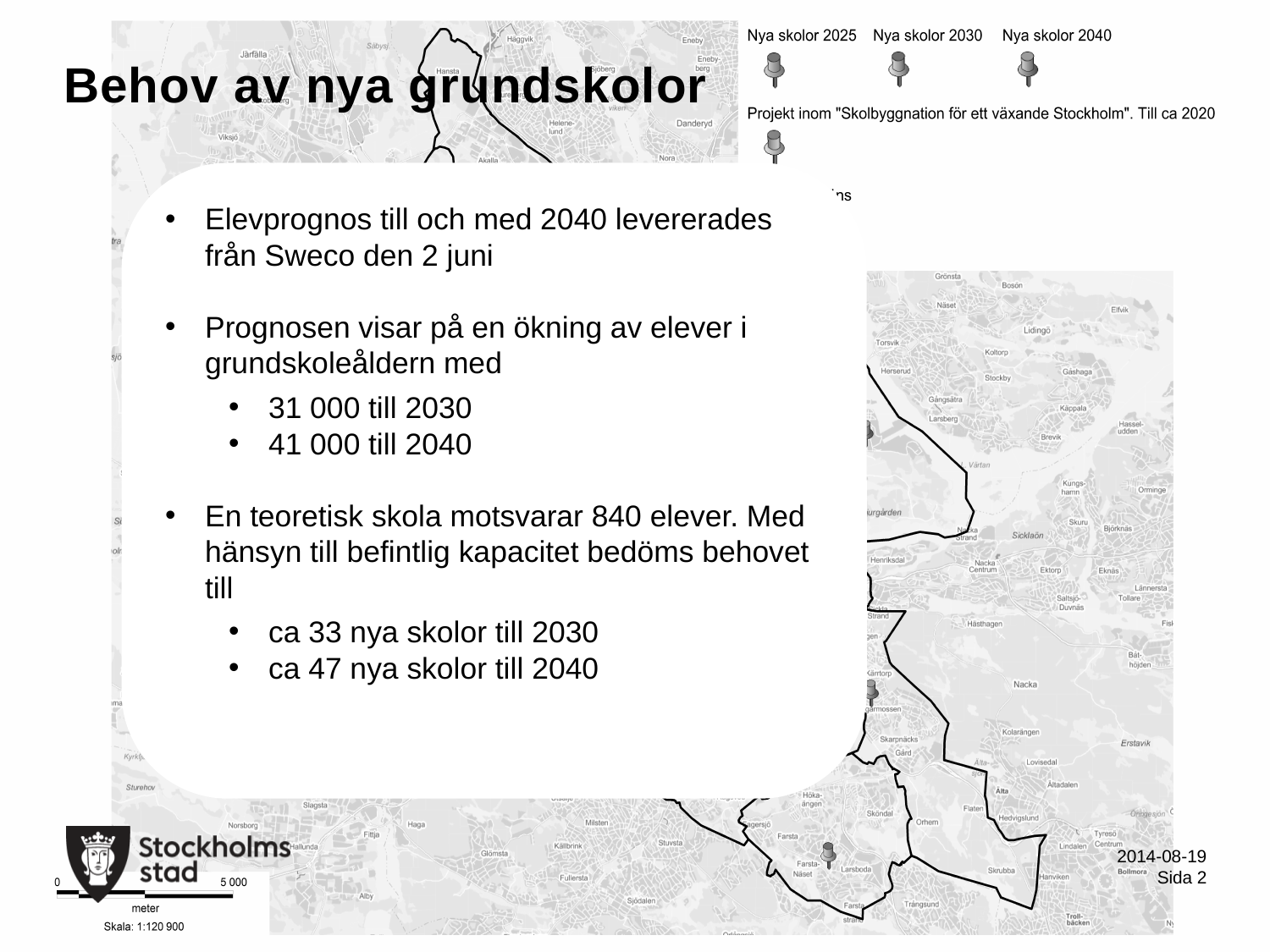

# Behov av nya grundskolor
Elevprognos till och med 2040 levererades från Sweco den 2 juni

Prognosen visar på en ökning av elever i grundskoleåldern med

31 000 till 2030
41 000 till 2040

En teoretisk skola motsvarar 840 elever. Med hänsyn till befintlig kapacitet bedöms behovet till

ca 33 nya skolor till 2030
ca 47 nya skolor till 2040

2014-08-19
Sida 2